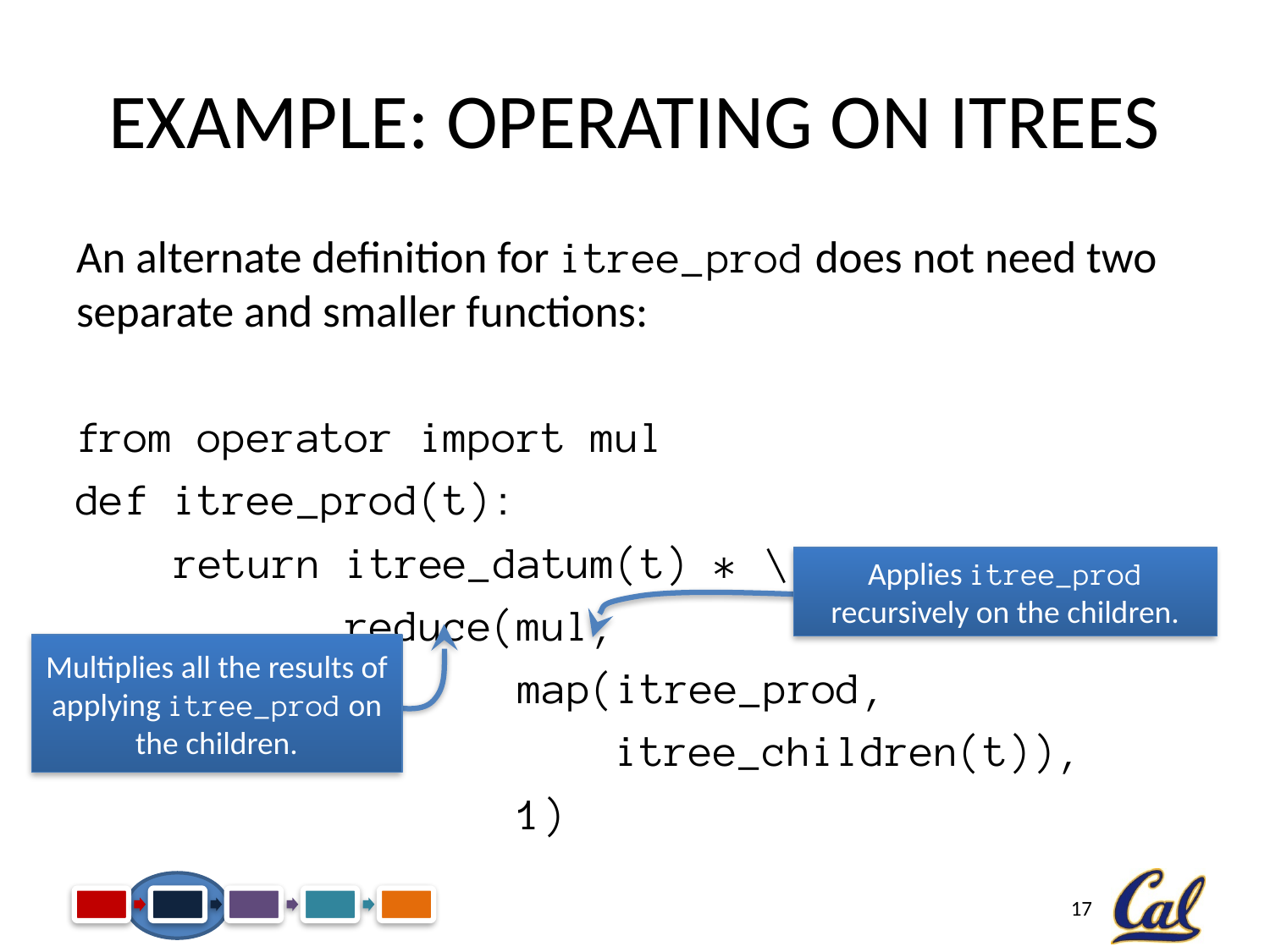

# Example: Operating on ITrees
An alternate definition for itree_prod does not need two separate and smaller functions:

from operator import mul
def itree_prod(t):
    return itree_datum(t) * \
           reduce(mul,
                  map(itree_prod,
                      itree_children(t)),
                  1)
Applies itree_prod recursively on the children.

Multiplies all the results of applying itree_prod on the children.